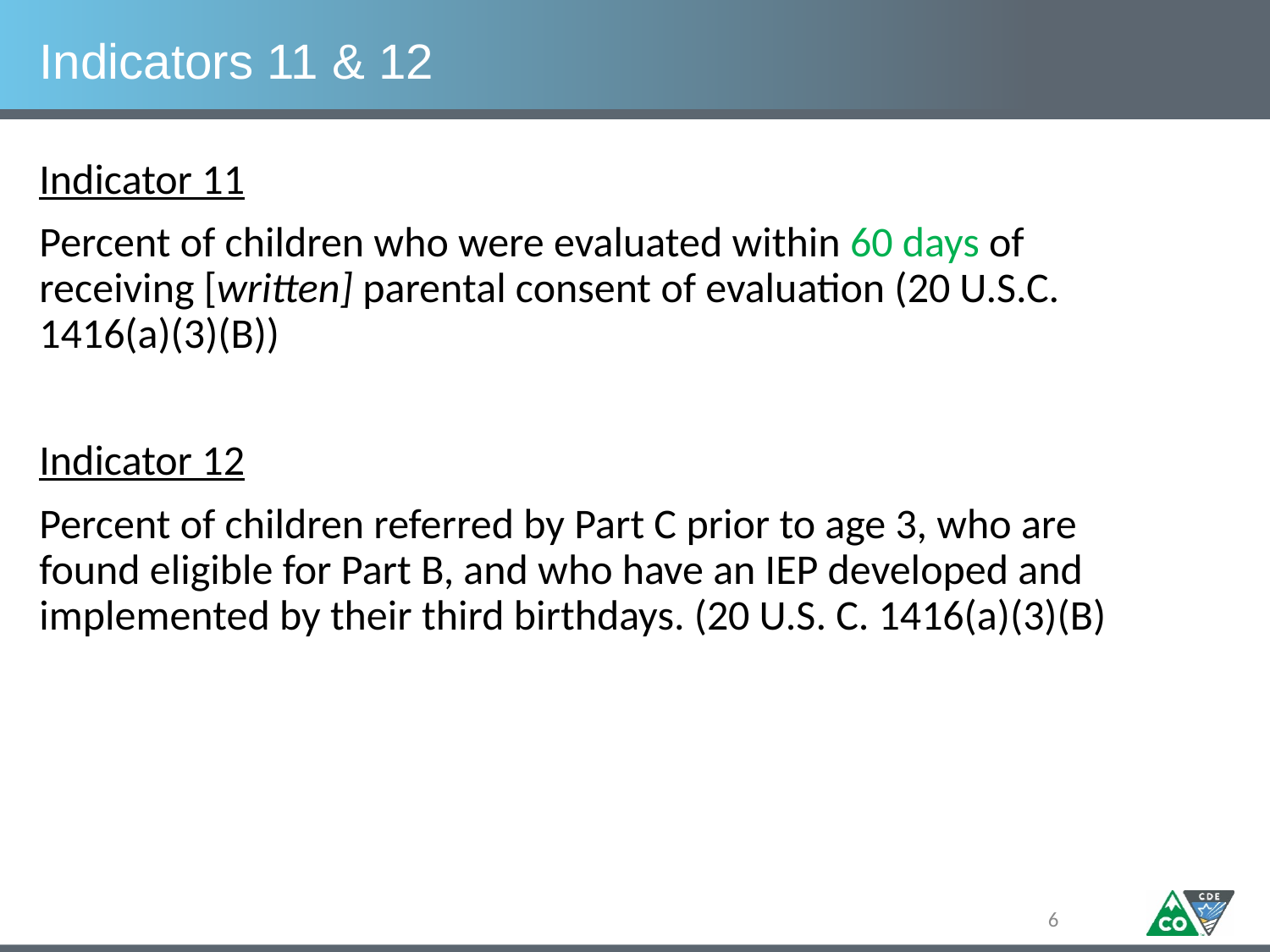

# Indicators 11 & 12
Indicator 11
Percent of children who were evaluated within 60 days of receiving [written] parental consent of evaluation (20 U.S.C. 1416(a)(3)(B))

Indicator 12
Percent of children referred by Part C prior to age 3, who are found eligible for Part B, and who have an IEP developed and implemented by their third birthdays. (20 U.S. C. 1416(a)(3)(B)